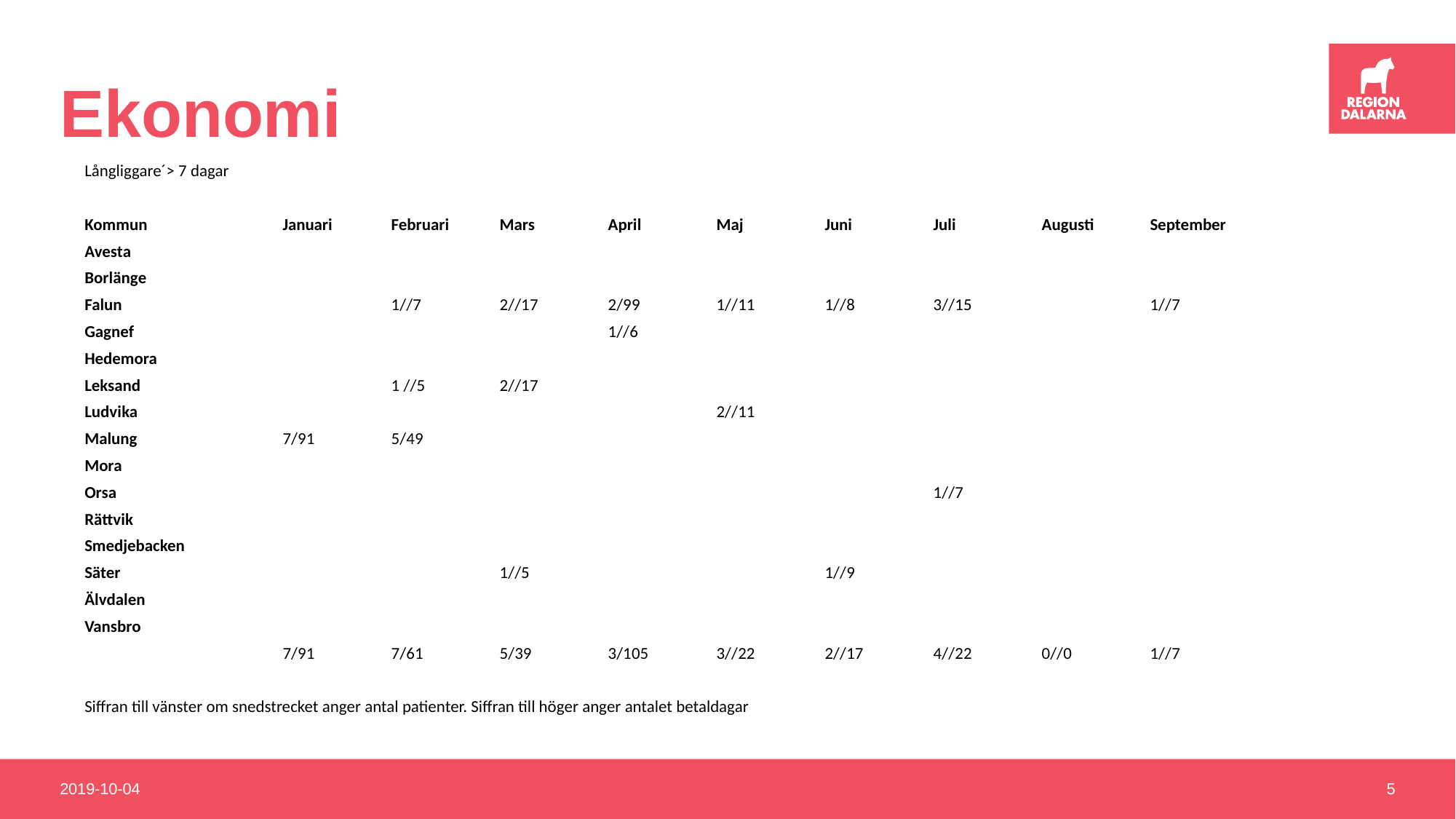

# Ekonomi
| Långliggare´> 7 dagar |  |  |  |  |  |  |  |  |  |
| --- | --- | --- | --- | --- | --- | --- | --- | --- | --- |
|  |  |  |  |  |  |  |  |  |  |
| Kommun | Januari | Februari | Mars | April | Maj | Juni | Juli | Augusti | September |
| Avesta |  |  |  |  |  |  |  |  |  |
| Borlänge |  |  |  |  |  |  |  |  |  |
| Falun |  | 1//7 | 2//17 | 2/99 | 1//11 | 1//8 | 3//15 |  | 1//7 |
| Gagnef |  |  |  | 1//6 |  |  |  |  |  |
| Hedemora |  |  |  |  |  |  |  |  |  |
| Leksand |  | 1 //5 | 2//17 |  |  |  |  |  |  |
| Ludvika |  |  |  |  | 2//11 |  |  |  |  |
| Malung | 7/91 | 5/49 |  |  |  |  |  |  |  |
| Mora |  |  |  |  |  |  |  |  |  |
| Orsa |  |  |  |  |  |  | 1//7 |  |  |
| Rättvik |  |  |  |  |  |  |  |  |  |
| Smedjebacken |  |  |  |  |  |  |  |  |  |
| Säter |  |  | 1//5 |  |  | 1//9 |  |  |  |
| Älvdalen |  |  |  |  |  |  |  |  |  |
| Vansbro |  |  |  |  |  |  |  |  |  |
|  | 7/91 | 7/61 | 5/39 | 3/105 | 3//22 | 2//17 | 4//22 | 0//0 | 1//7 |
|  |  |  |  |  |  |  |  |  |  |
| Siffran till vänster om snedstrecket anger antal patienter. Siffran till höger anger antalet betaldagar |  |  |  |  |  |  |  |  |  |
2019-10-04

5